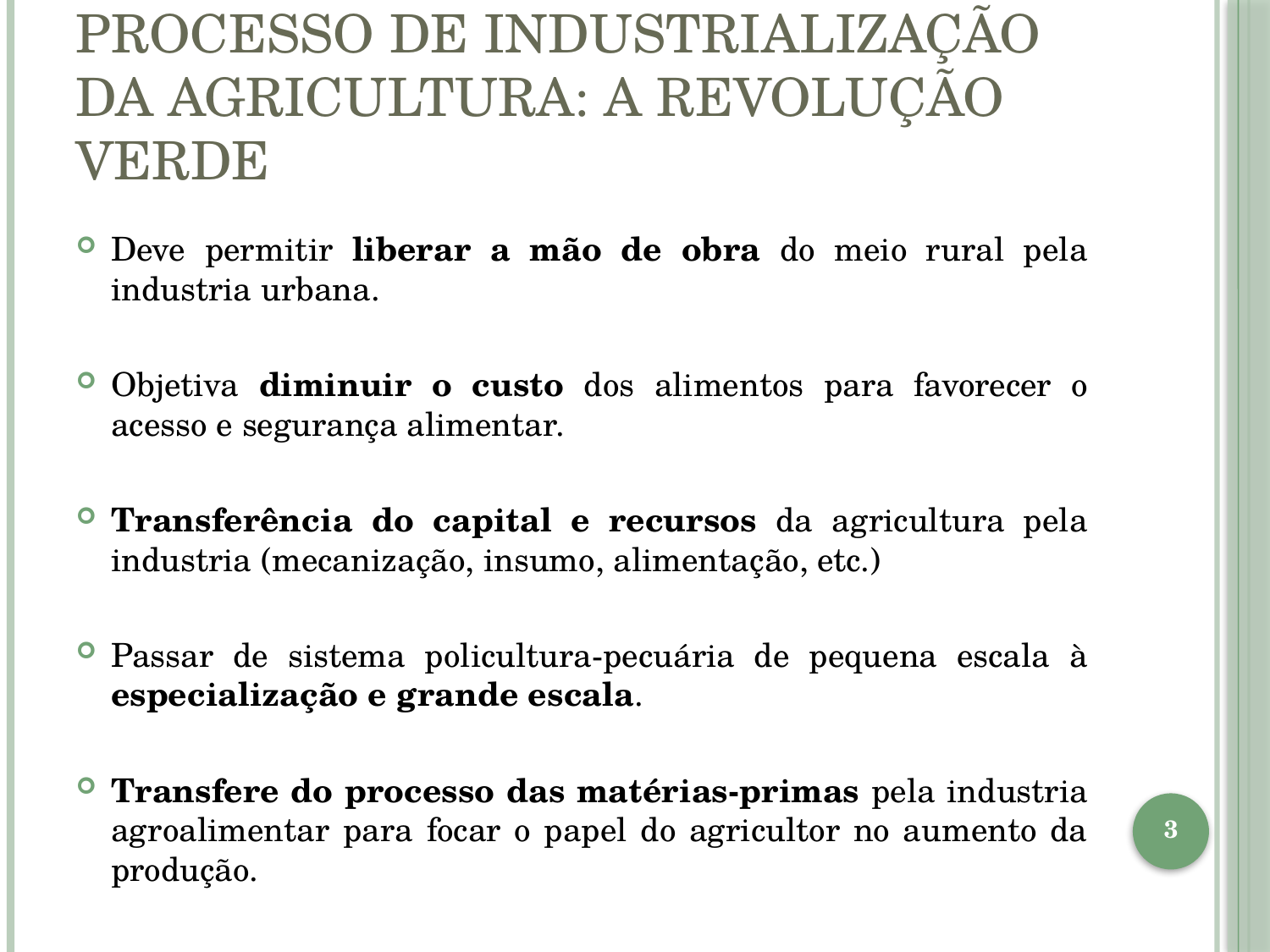

# Processo de industrialização da Agricultura: a Revolução Verde
Deve permitir liberar a mão de obra do meio rural pela industria urbana.

Objetiva diminuir o custo dos alimentos para favorecer o acesso e segurança alimentar.

Transferência do capital e recursos da agricultura pela industria (mecanização, insumo, alimentação, etc.)

Passar de sistema policultura-pecuária de pequena escala à especialização e grande escala.

Transfere do processo das matérias-primas pela industria agroalimentar para focar o papel do agricultor no aumento da produção.

3